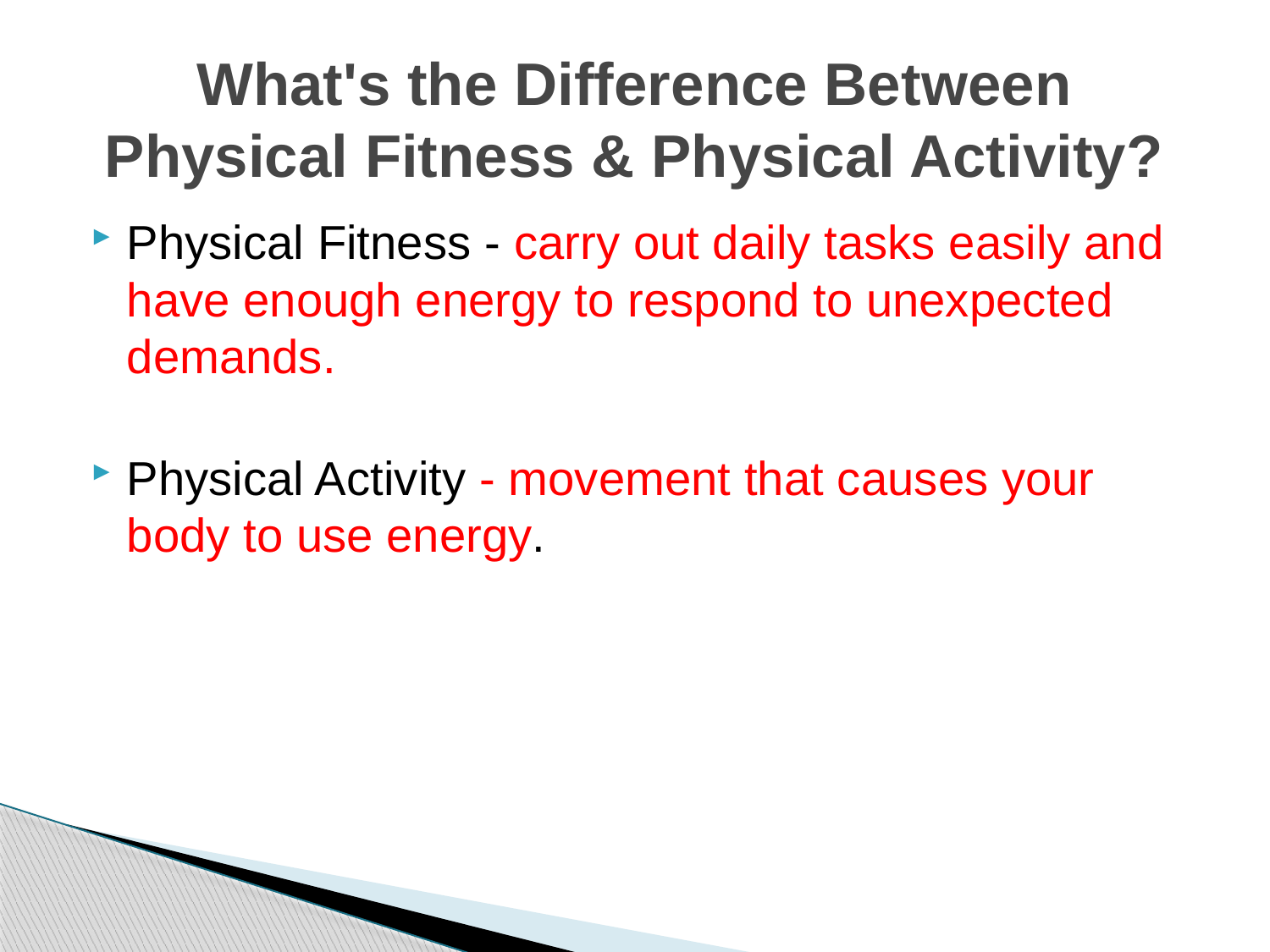

# What's the Difference Between Physical Fitness & Physical Activity?
Physical Fitness - carry out daily tasks easily and have enough energy to respond to unexpected demands.
Physical Activity - movement that causes your body to use energy.